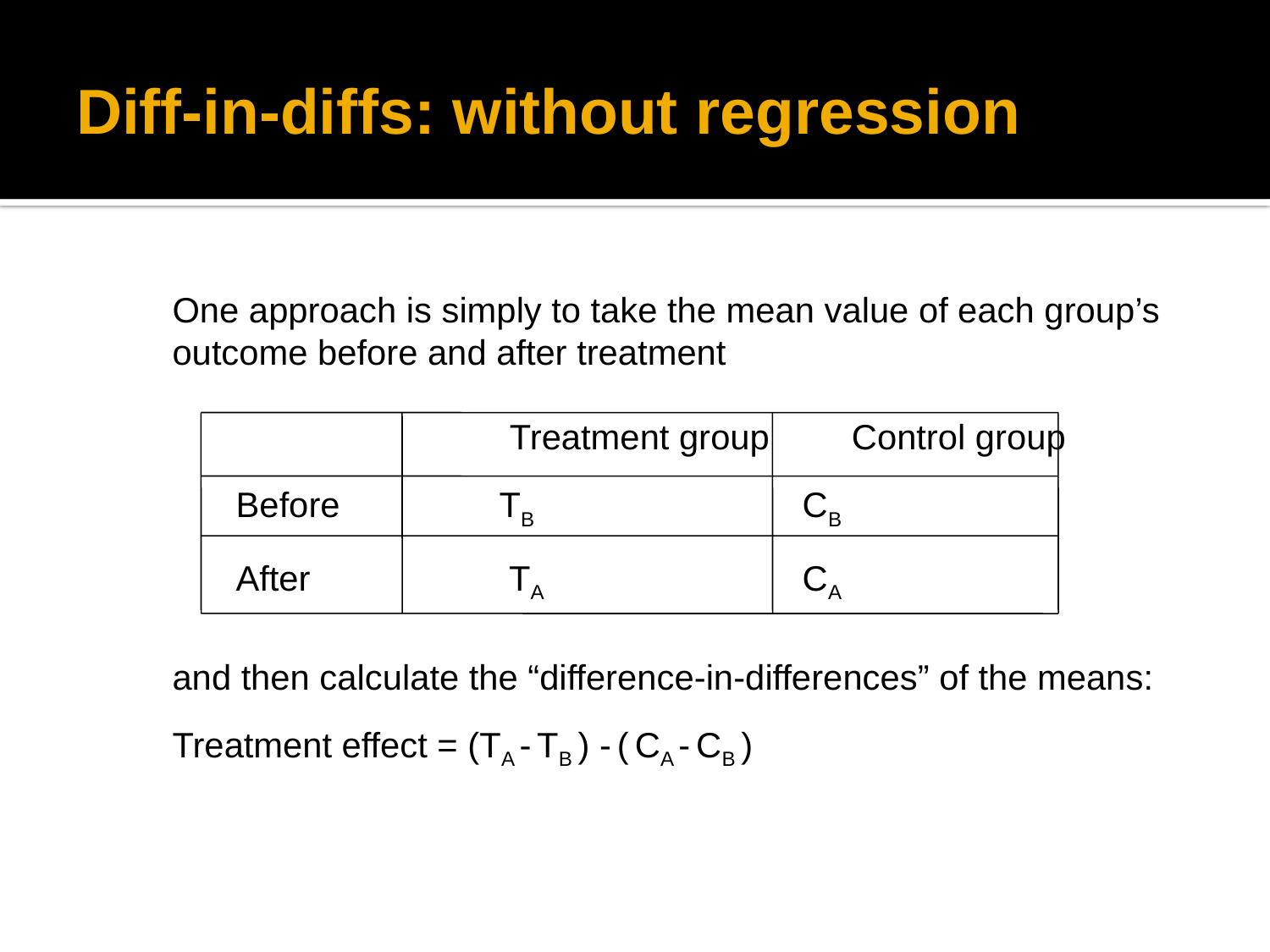

# Diff-in-diffs: without regression
One approach is simply to take the mean value of each group’s
outcome before and after treatment

			    Treatment group	Control group

	  Before		   TB		        CB

	  After		    TA 		        CA

and then calculate the “difference-in-differences” of the means:

Treatment effect = (TA - TB ) - ( CA - CB )